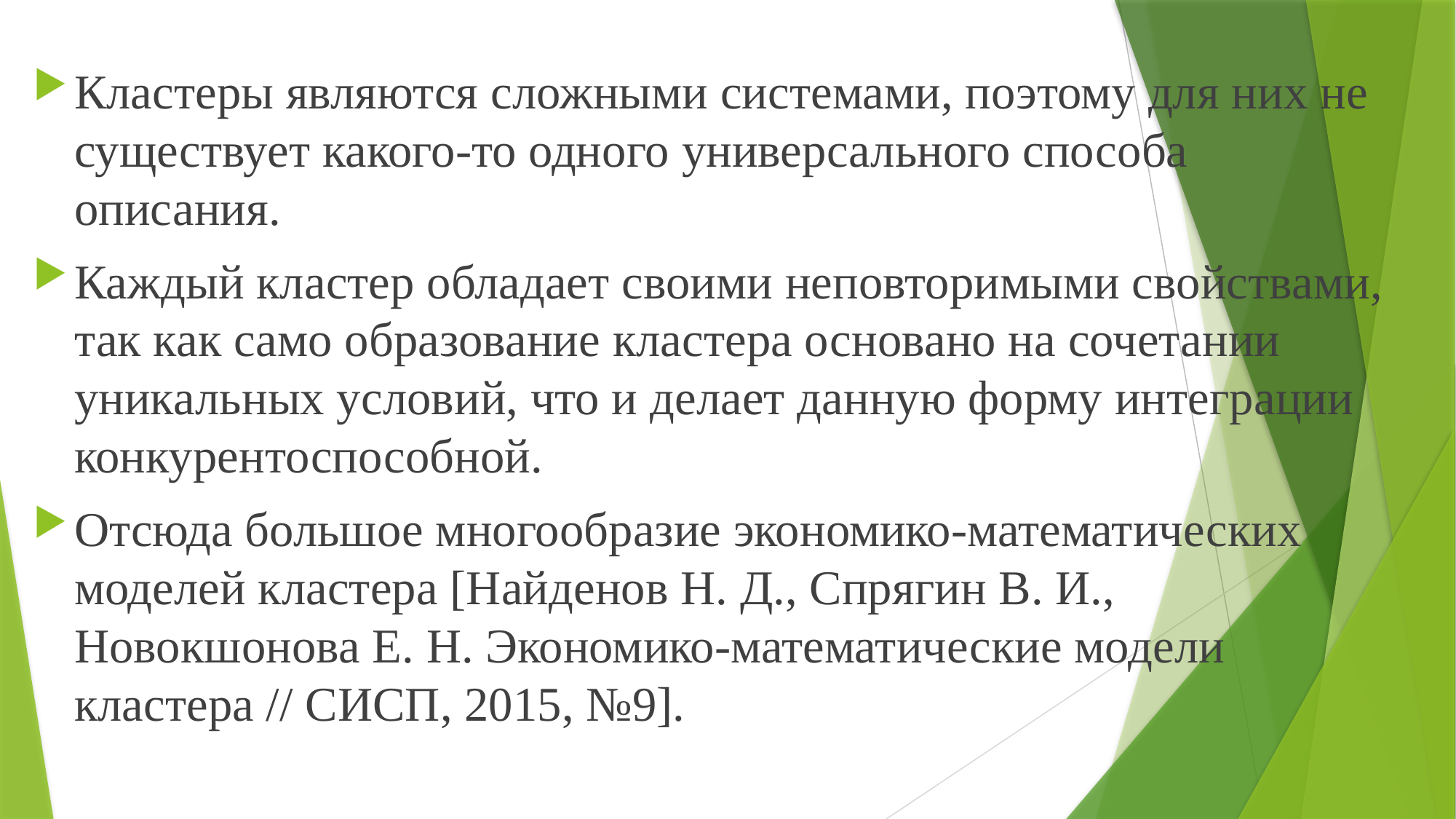

Кластеры являются сложными системами, поэтому для них не существует какого-то одного универсального способа описания.
Каждый кластер обладает своими неповторимыми свойствами, так как само образование кластера основано на сочетании уникальных условий, что и делает данную форму интеграции конкурентоспособной.
Отсюда большое многообразие экономико-математических моделей кластера [Найденов Н. Д., Спрягин В. И., Новокшонова Е. Н. Экономико-математические модели кластера // СИСП, 2015, №9].